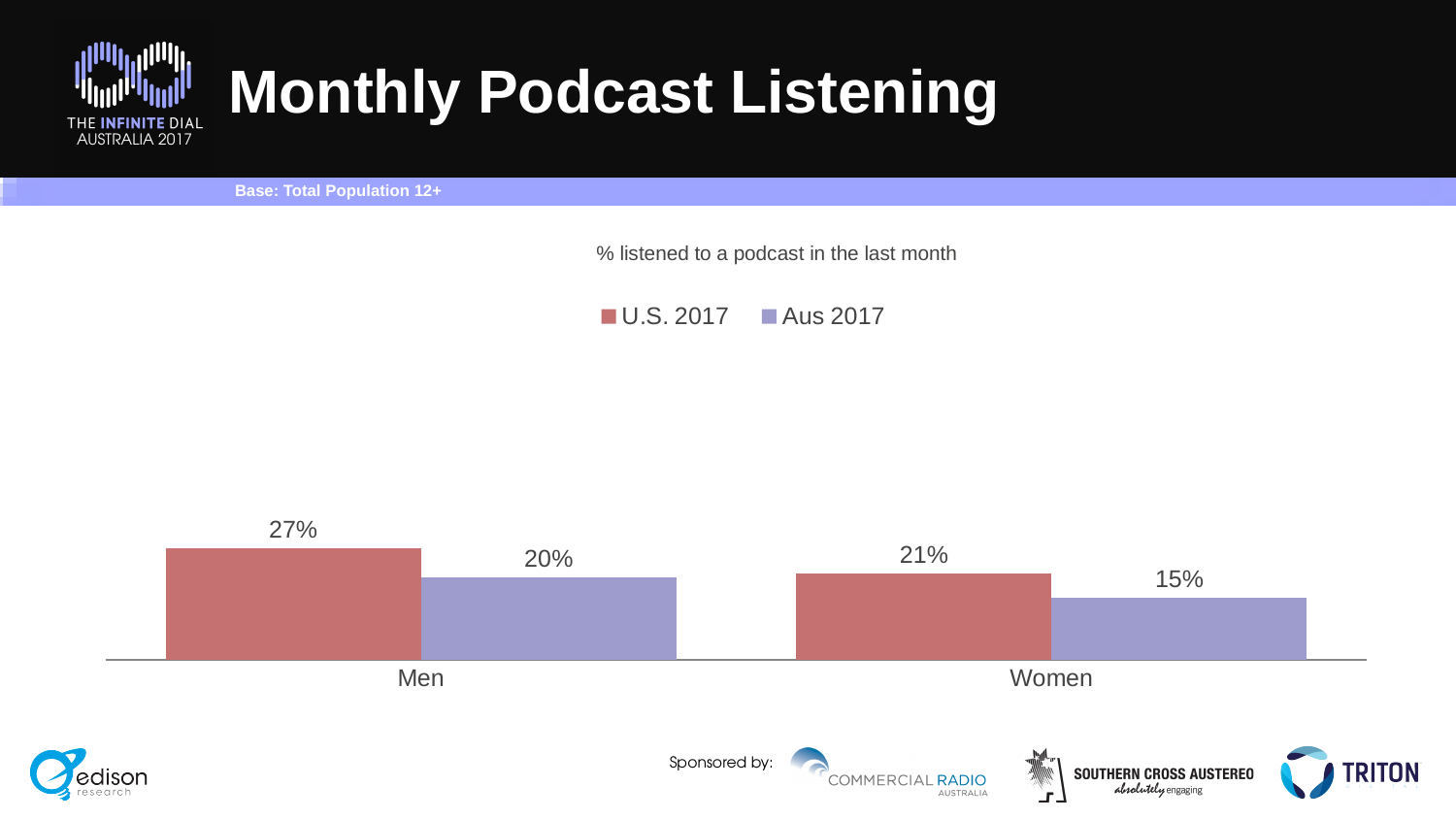

# Monthly Podcast Listening
Base: Total Population 12+

### Chart

| Category | U.S. 2017 | Aus 2017 |
|---|---|---|
| Men | 0.27 | 0.2 |
| Women | 0.21 | 0.15 |
% listened to a podcast in the last month